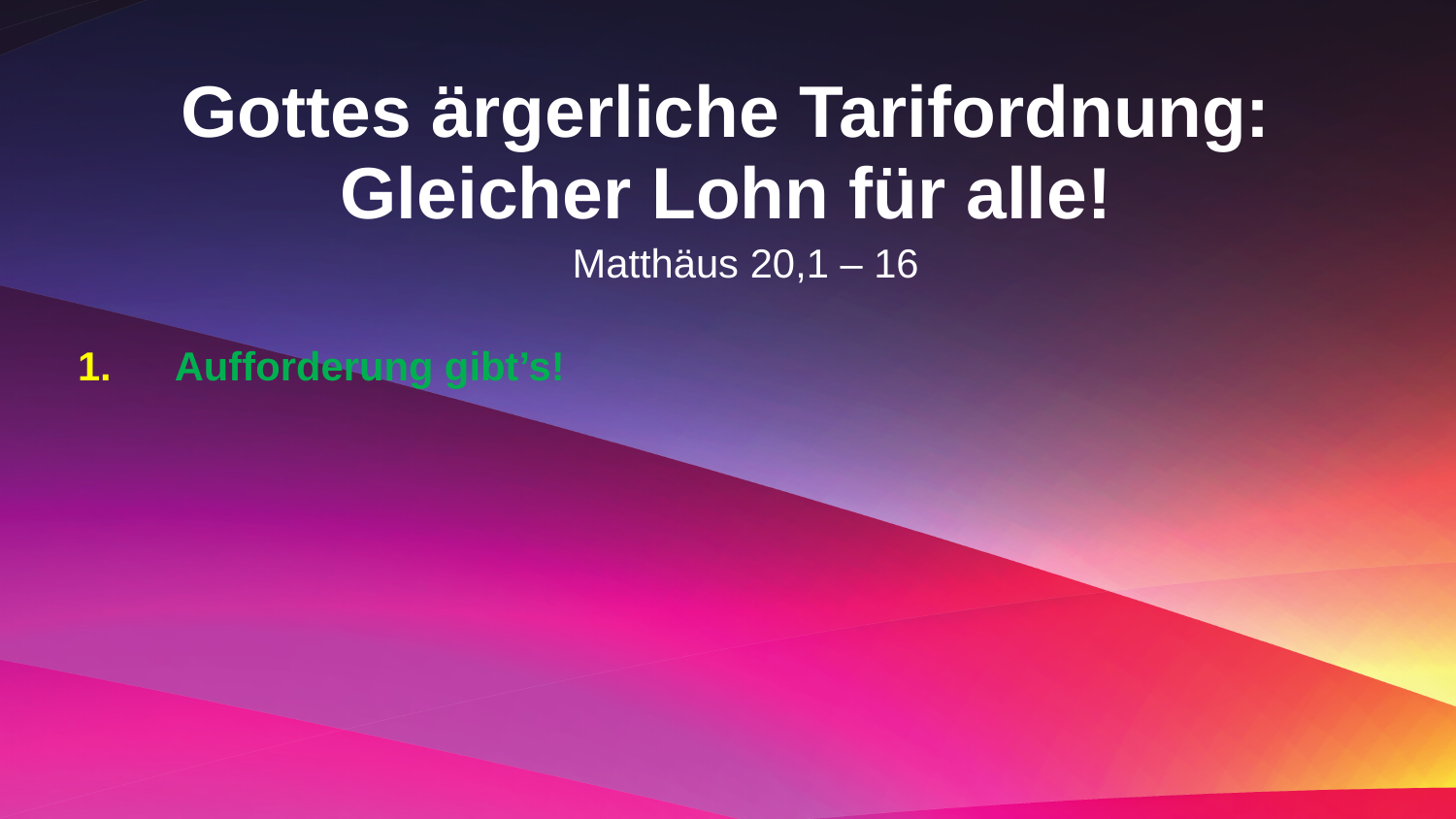

Gottes ärgerliche Tarifordnung:
Gleicher Lohn für alle!
   Matthäus 20,1 – 16
Aufforderung gibt’s!